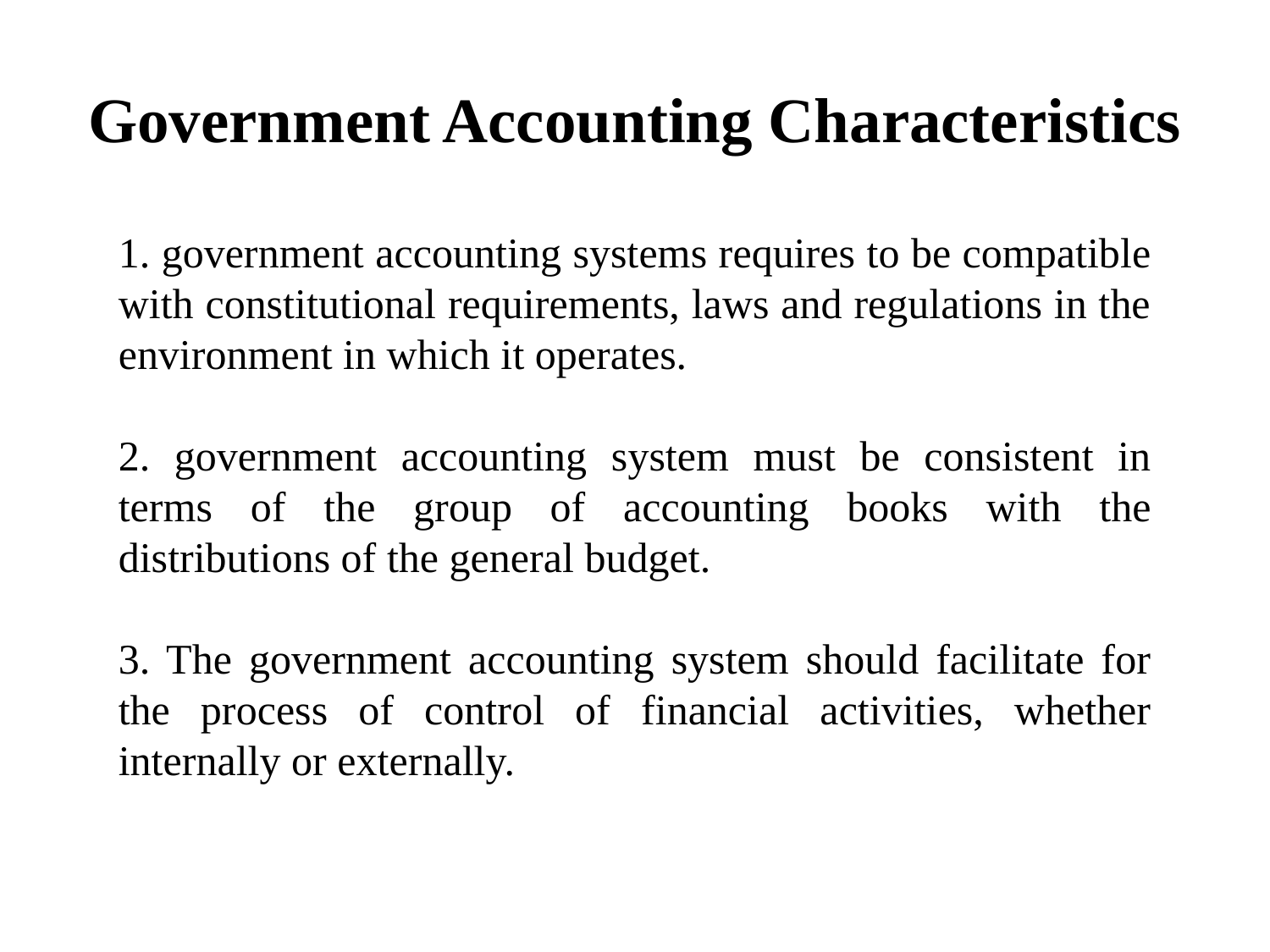

# Government Accounting Characteristics
1. government accounting systems requires to be compatible with constitutional requirements, laws and regulations in the environment in which it operates.
2. government accounting system must be consistent in terms of the group of accounting books with the distributions of the general budget.
3. The government accounting system should facilitate for the process of control of financial activities, whether internally or externally.